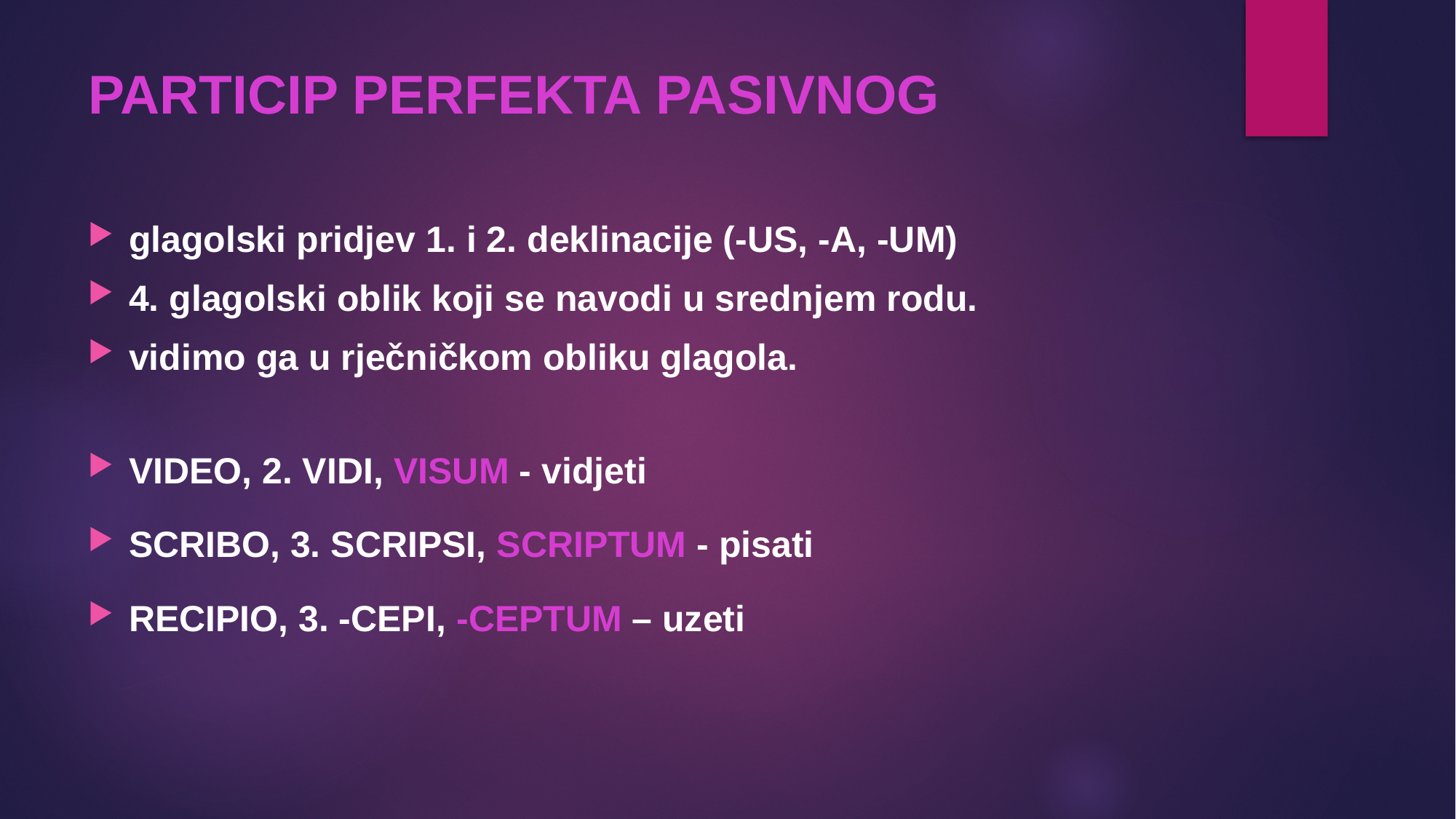

# PARTICIP PERFEKTA PASIVNOG
glagolski pridjev 1. i 2. deklinacije (-US, -A, -UM)
4. glagolski oblik koji se navodi u srednjem rodu.
vidimo ga u rječničkom obliku glagola.

VIDEO, 2. VIDI, VISUM - vidjeti
SCRIBO, 3. SCRIPSI, SCRIPTUM - pisati
RECIPIO, 3. -CEPI, -CEPTUM – uzeti